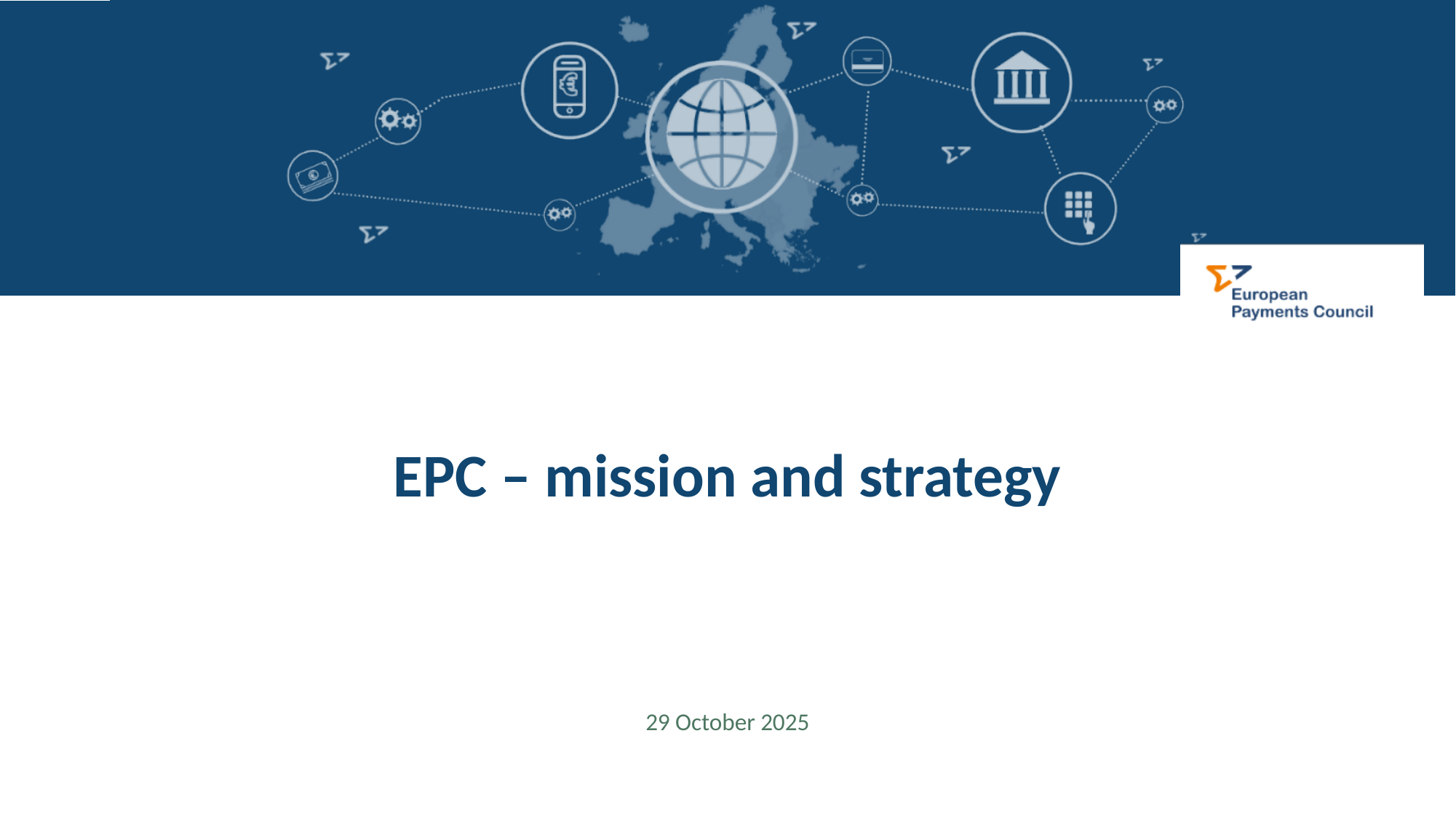

# EPC – mission and strategy

29 October 2025